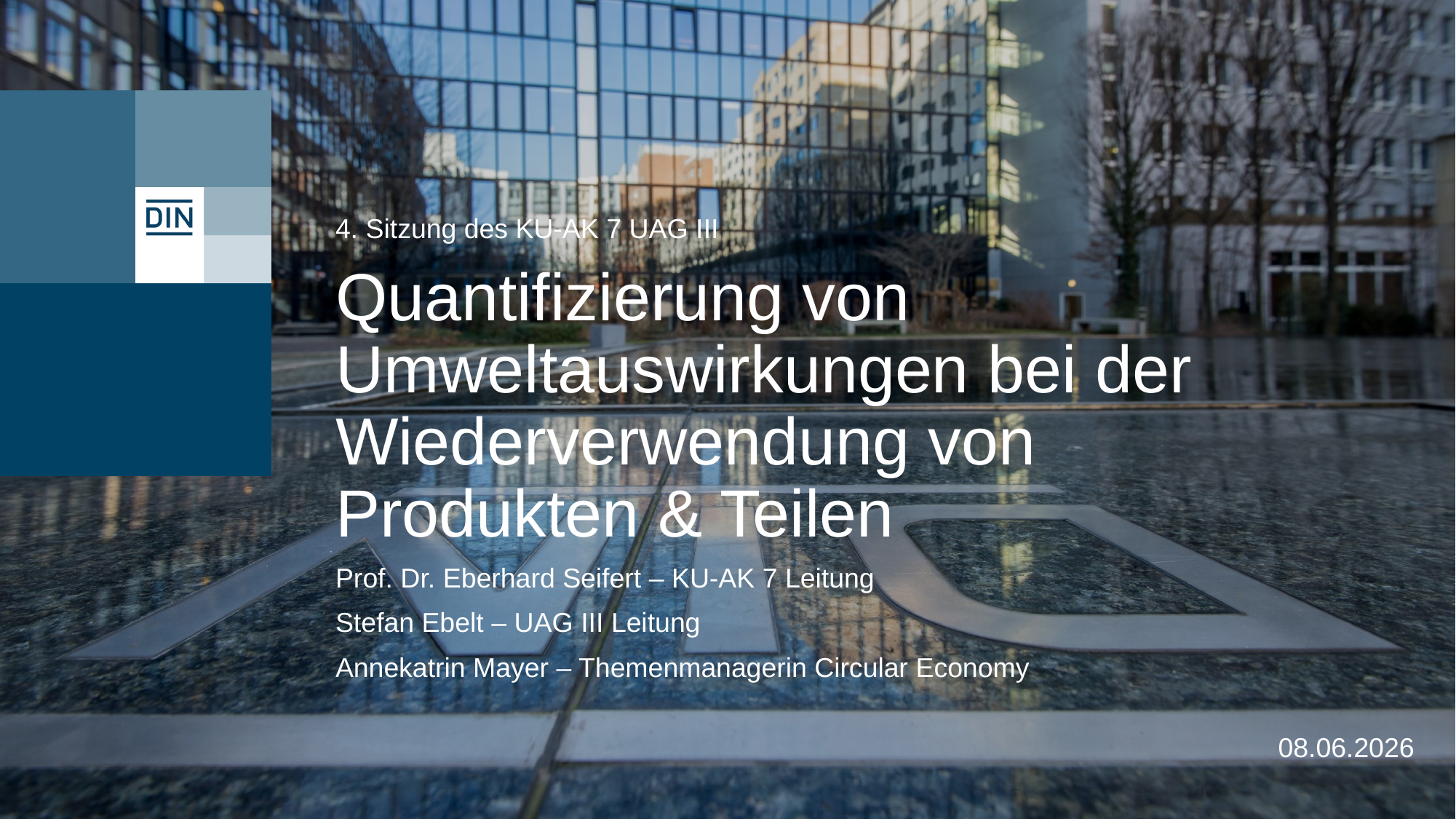

4. Sitzung des KU-AK 7 UAG III

Quantifizierung von Umweltauswirkungen bei der Wiederverwendung von Produkten & Teilen
Prof. Dr. Eberhard Seifert – KU-AK 7 Leitung
Stefan Ebelt – UAG III Leitung
Annekatrin Mayer – Themenmanagerin Circular Economy
08.06.2026